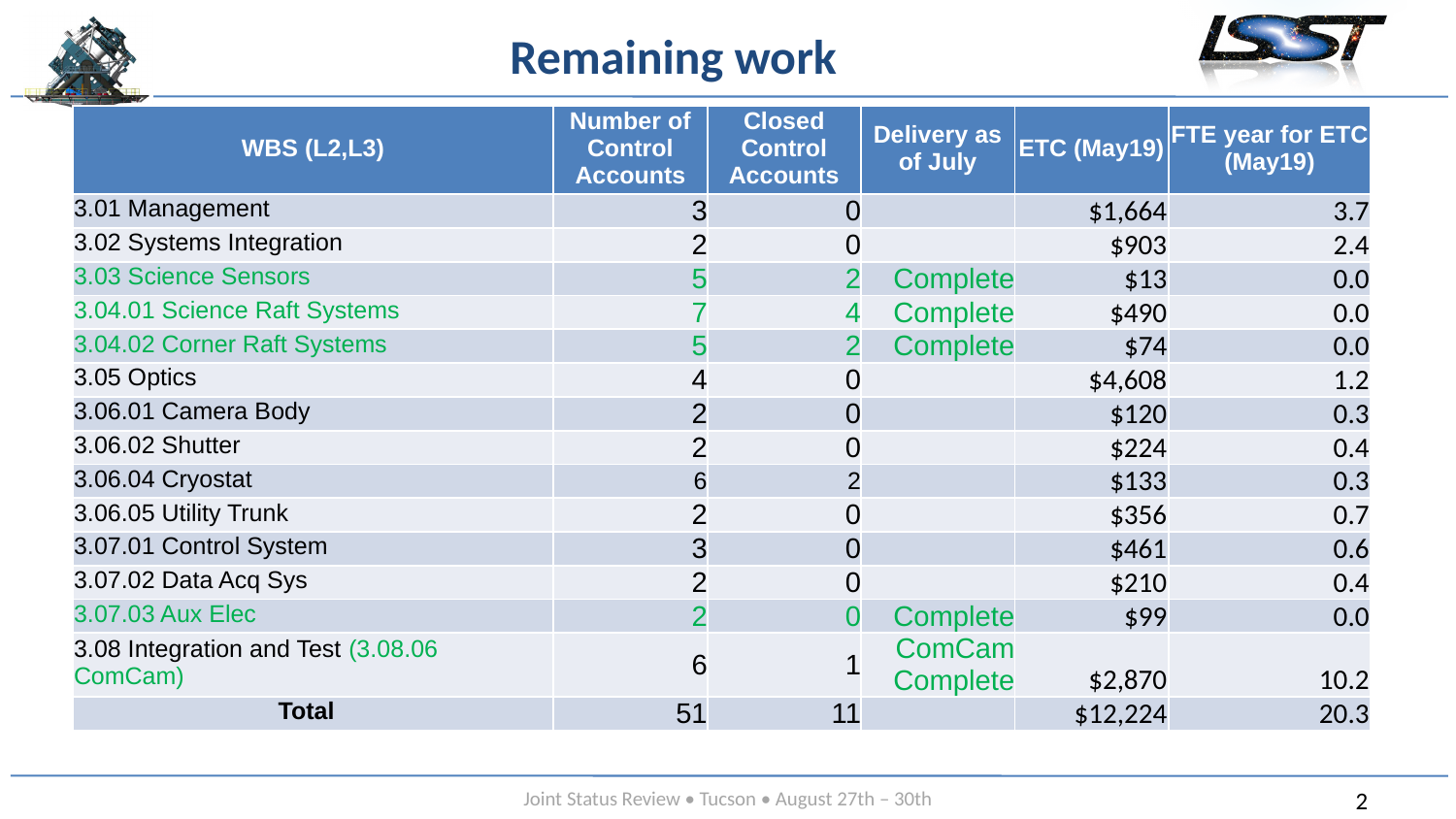

# Remaining work
| WBS (L2,L3) | Number of Control Accounts | Closed Control Accounts | Delivery as of July | ETC (May19) | FTE year for ETC (May19) |
| --- | --- | --- | --- | --- | --- |
| 3.01 Management | 3 | 0 |  | $1,664 | 3.7 |
| 3.02 Systems Integration | 2 | 0 |  | $903 | 2.4 |
| 3.03 Science Sensors | 5 | 2 | Complete | $13 | 0.0 |
| 3.04.01 Science Raft Systems | 7 | 4 | Complete | $490 | 0.0 |
| 3.04.02 Corner Raft Systems | 5 | 2 | Complete | $74 | 0.0 |
| 3.05 Optics | 4 | 0 |  | $4,608 | 1.2 |
| 3.06.01 Camera Body | 2 | 0 |  | $120 | 0.3 |
| 3.06.02 Shutter | 2 | 0 |  | $224 | 0.4 |
| 3.06.04 Cryostat | 6 | 2 |  | $133 | 0.3 |
| 3.06.05 Utility Trunk | 2 | 0 |  | $356 | 0.7 |
| 3.07.01 Control System | 3 | 0 |  | $461 | 0.6 |
| 3.07.02 Data Acq Sys | 2 | 0 |  | $210 | 0.4 |
| 3.07.03 Aux Elec | 2 | 0 | Complete | $99 | 0.0 |
| 3.08 Integration and Test (3.08.06 ComCam) | 6 | 1 | ComCam Complete | $2,870 | 10.2 |
| Total | 51 | 11 |  | $12,224 | 20.3 |